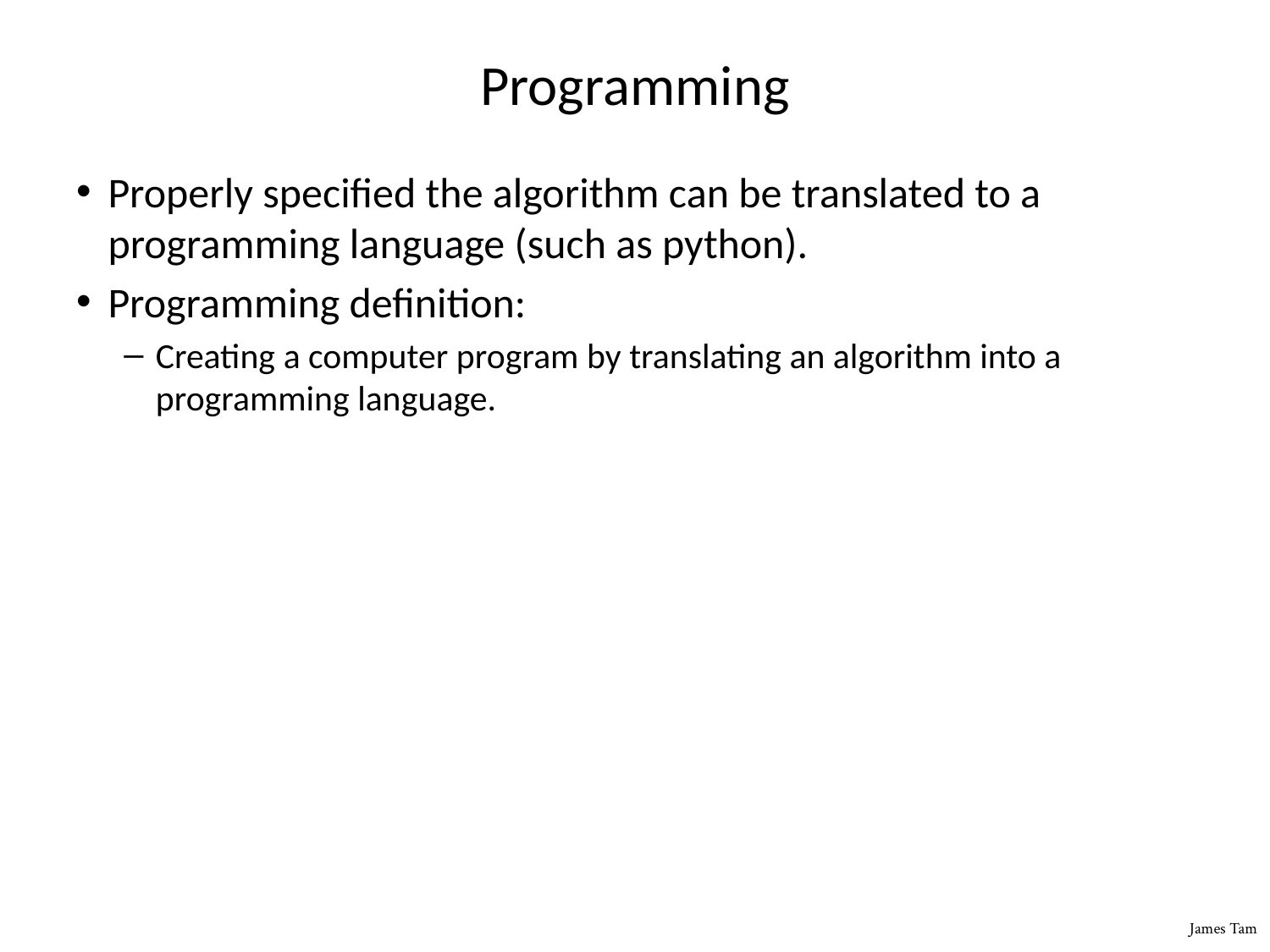

# Programming
Properly specified the algorithm can be translated to a programming language (such as python).
Programming definition:
Creating a computer program by translating an algorithm into a programming language.